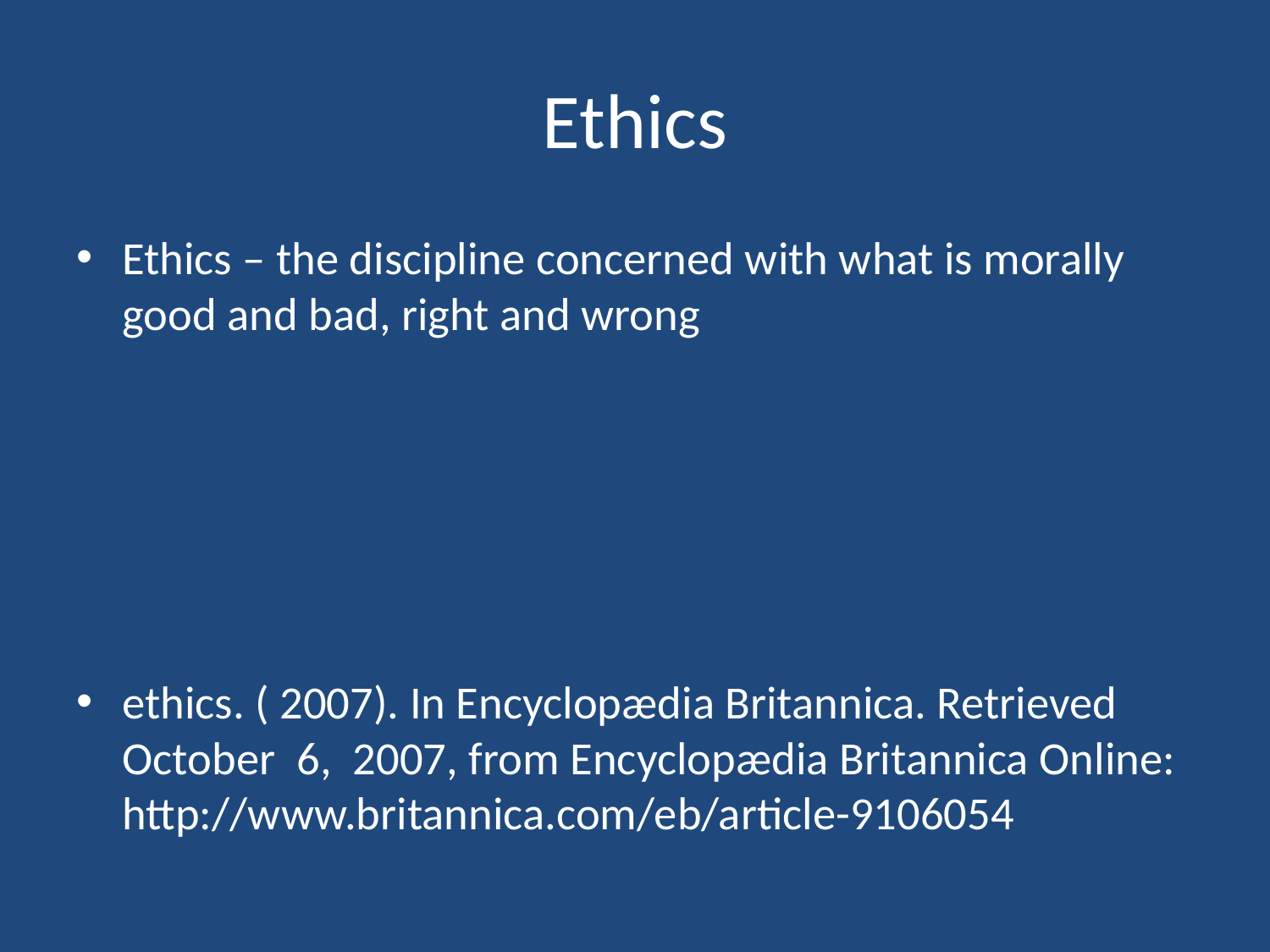

# Ethics
Ethics – the discipline concerned with what is morally good and bad, right and wrong

ethics. ( 2007). In Encyclopædia Britannica. Retrieved October  6,  2007, from Encyclopædia Britannica Online: http://www.britannica.com/eb/article-9106054